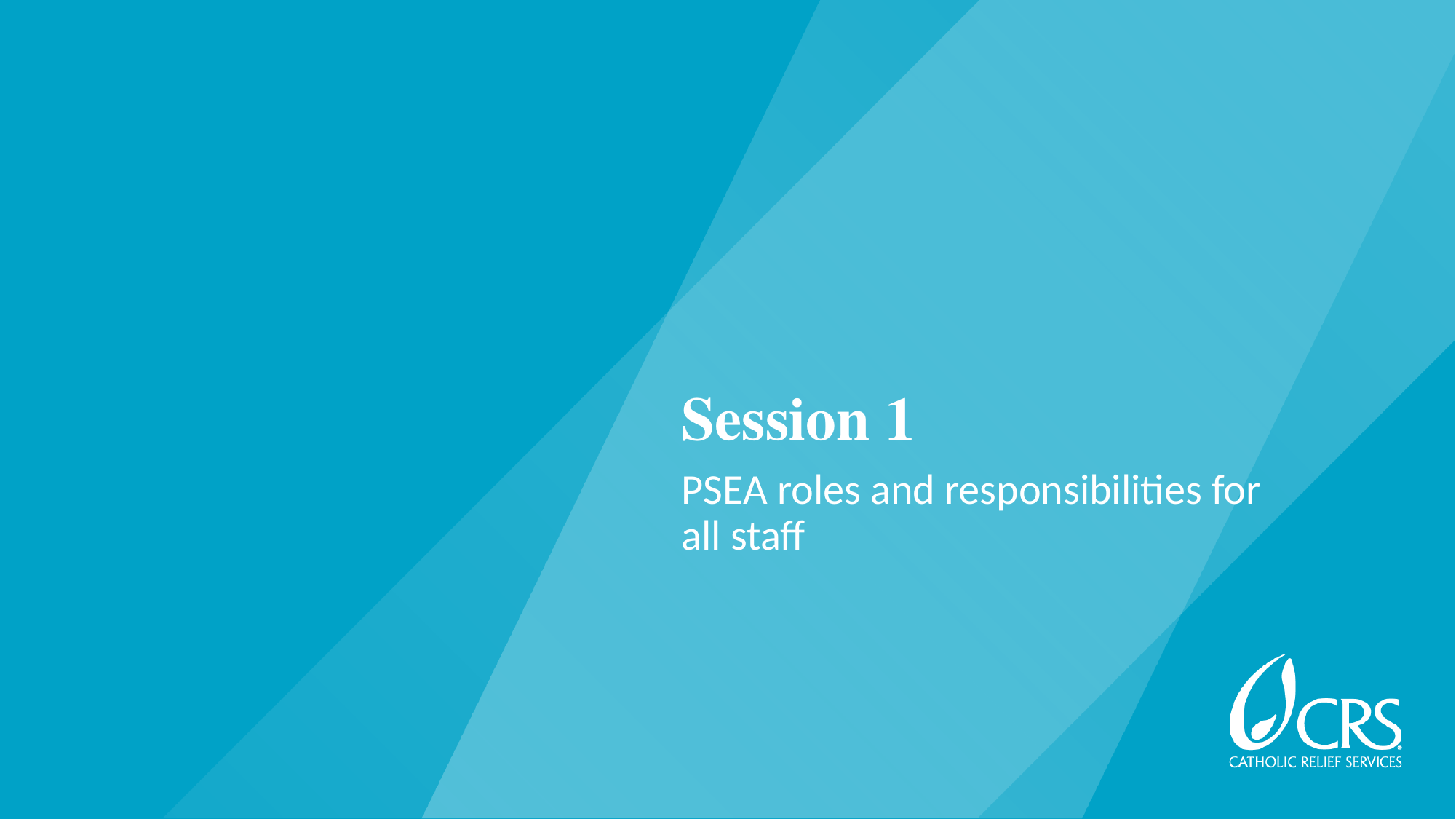

# Session 1
PSEA roles and responsibilities for all staff